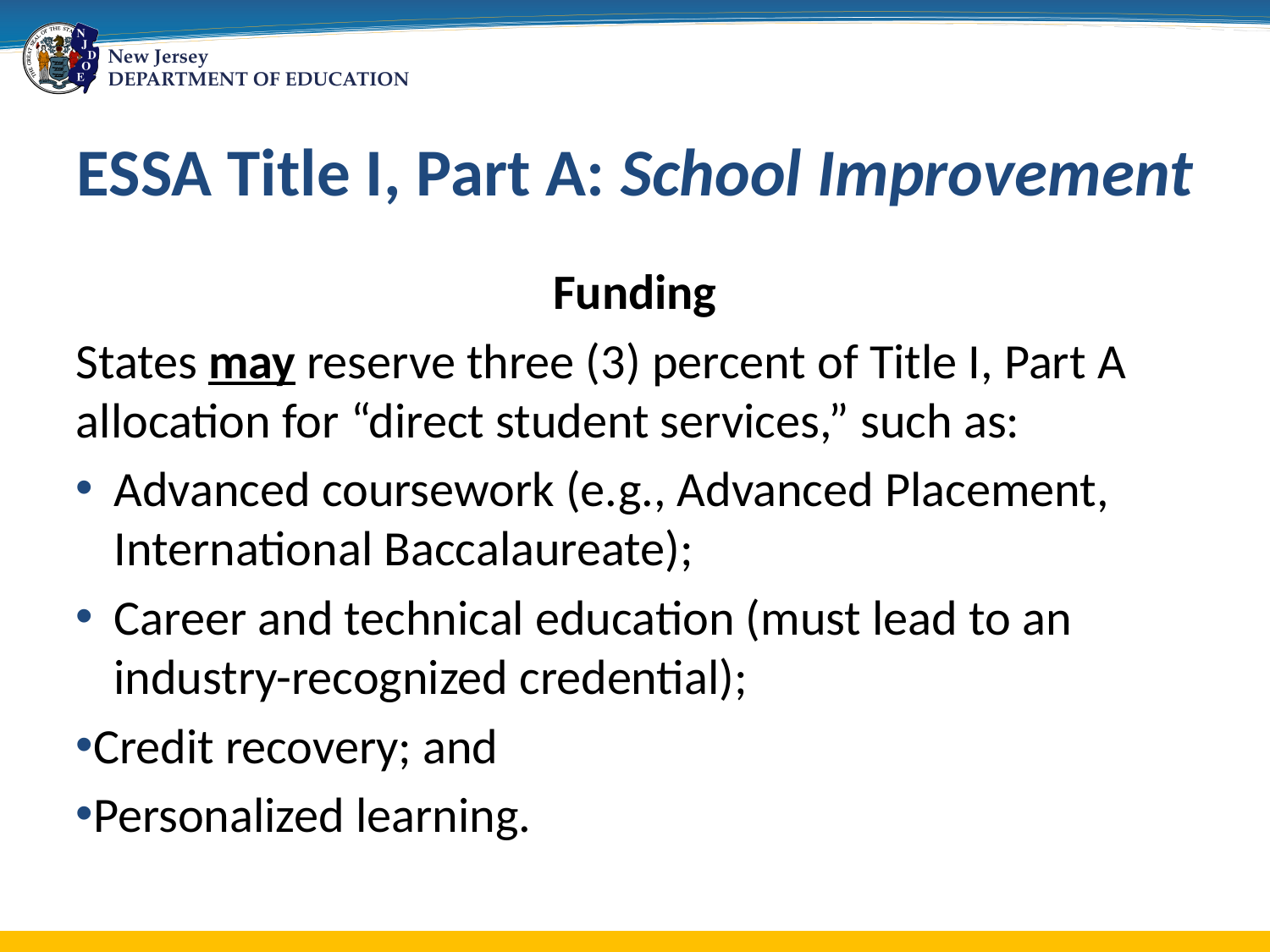

# ESSA Title I, Part A: School Improvement
Funding
States may reserve three (3) percent of Title I, Part A allocation for “direct student services,” such as:
Advanced coursework (e.g., Advanced Placement, International Baccalaureate);
Career and technical education (must lead to an industry-recognized credential);
Credit recovery; and
Personalized learning.